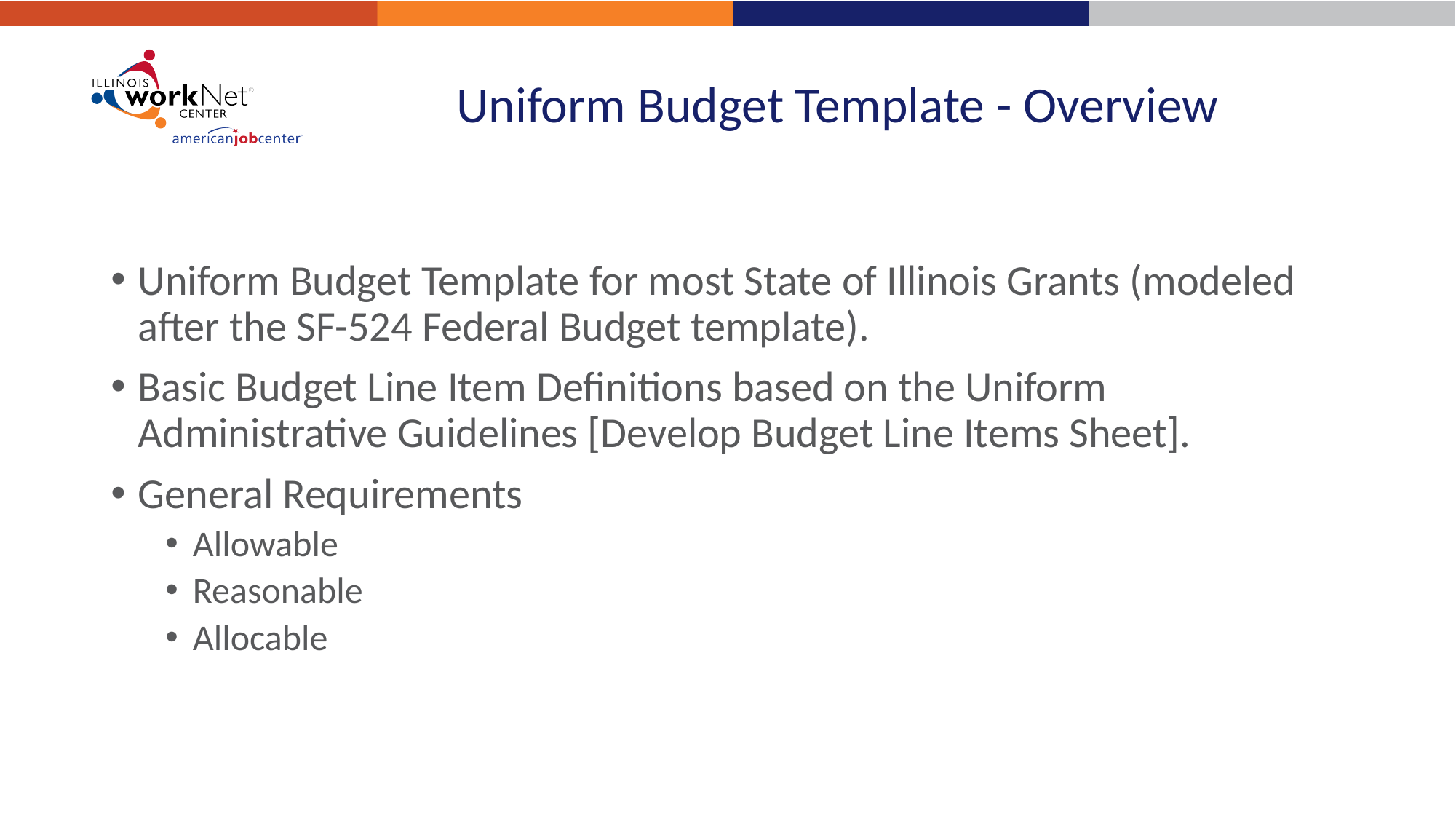

# Uniform Budget Template - Overview
Uniform Budget Template for most State of Illinois Grants (modeled after the SF-524 Federal Budget template).
Basic Budget Line Item Definitions based on the Uniform Administrative Guidelines [Develop Budget Line Items Sheet].
General Requirements
Allowable
Reasonable
Allocable